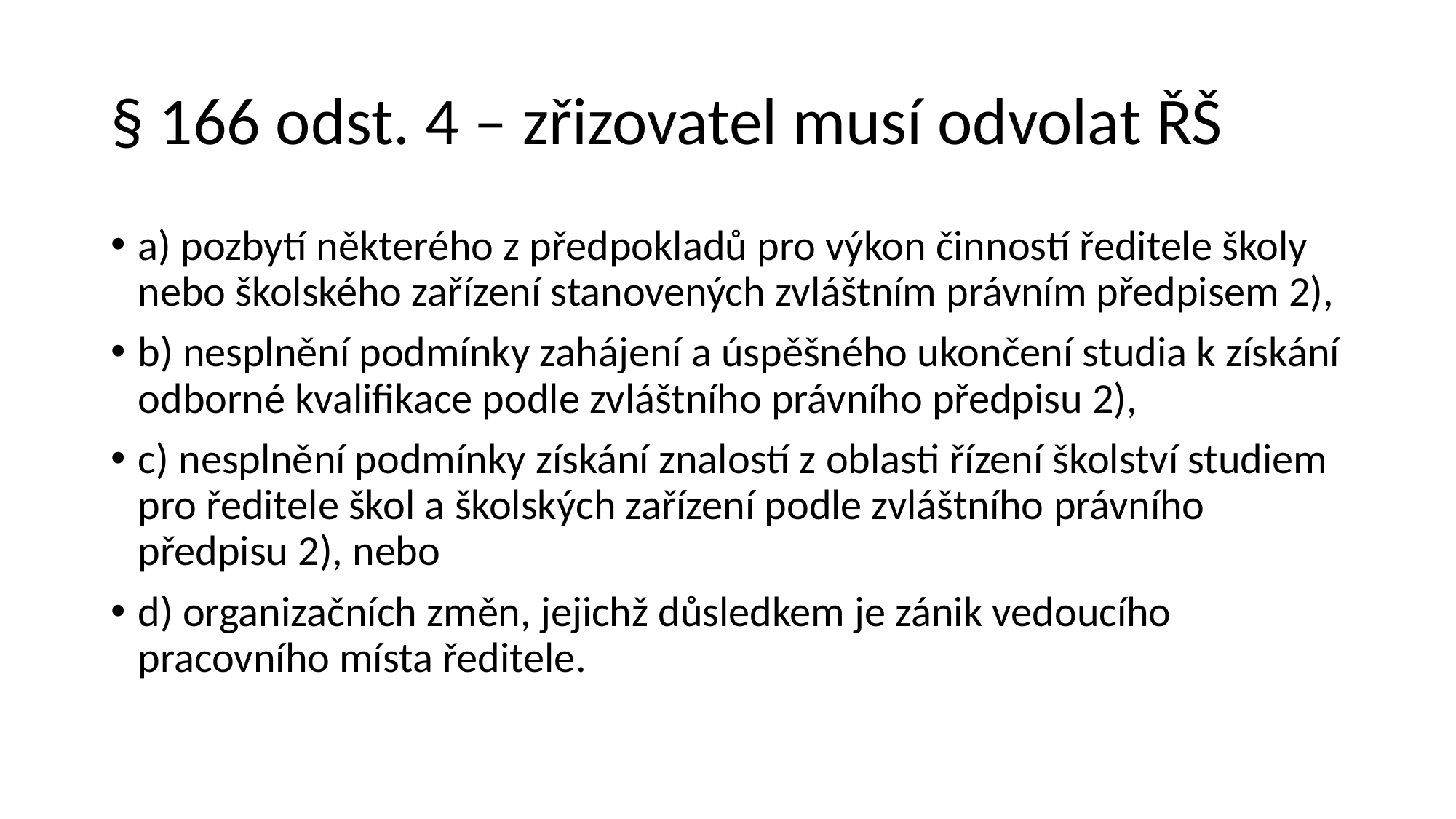

# § 166 odst. 4 – zřizovatel musí odvolat ŘŠ
a) pozbytí některého z předpokladů pro výkon činností ředitele školy nebo školského zařízení stanovených zvláštním právním předpisem 2),
b) nesplnění podmínky zahájení a úspěšného ukončení studia k získání odborné kvalifikace podle zvláštního právního předpisu 2),
c) nesplnění podmínky získání znalostí z oblasti řízení školství studiem pro ředitele škol a školských zařízení podle zvláštního právního předpisu 2), nebo
d) organizačních změn, jejichž důsledkem je zánik vedoucího pracovního místa ředitele.